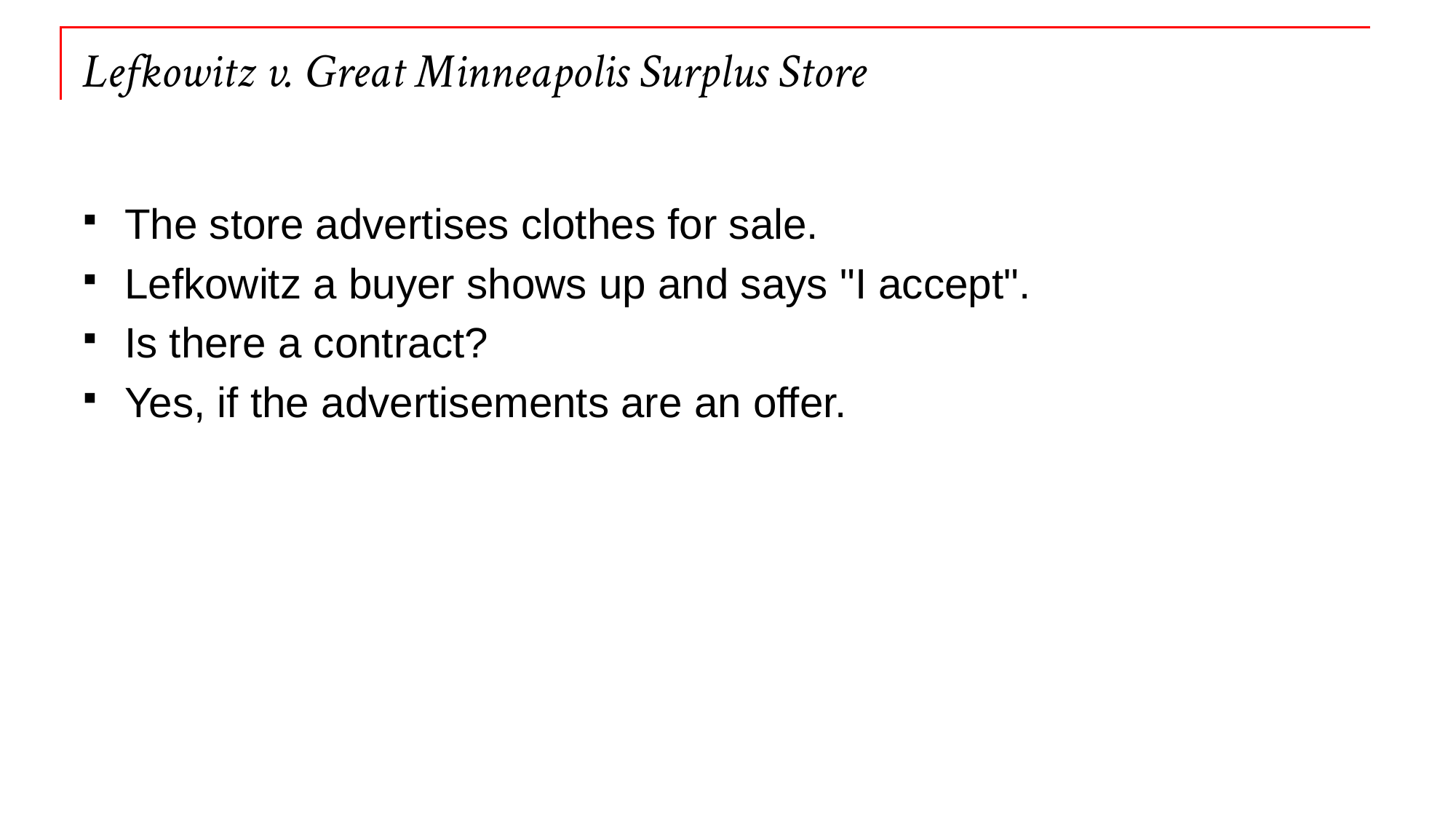

# Lefkowitz v. Great Minneapolis Surplus Store
The store advertises clothes for sale.
Lefkowitz a buyer shows up and says "I accept".
Is there a contract?
Yes, if the advertisements are an offer.